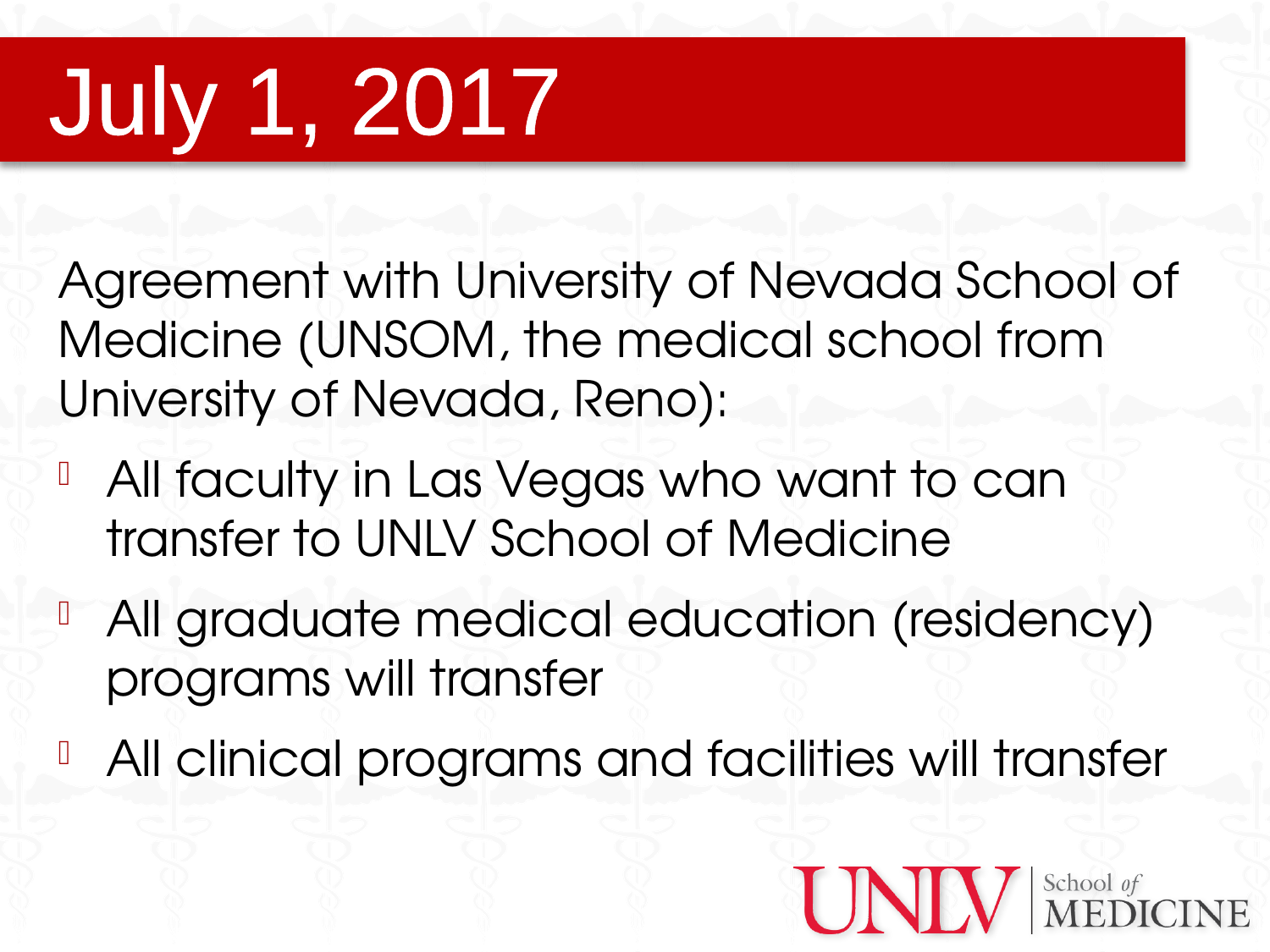

# July 1, 2017
Agreement with University of Nevada School of Medicine (UNSOM, the medical school from University of Nevada, Reno):
All faculty in Las Vegas who want to can transfer to UNLV School of Medicine
All graduate medical education (residency) programs will transfer
All clinical programs and facilities will transfer